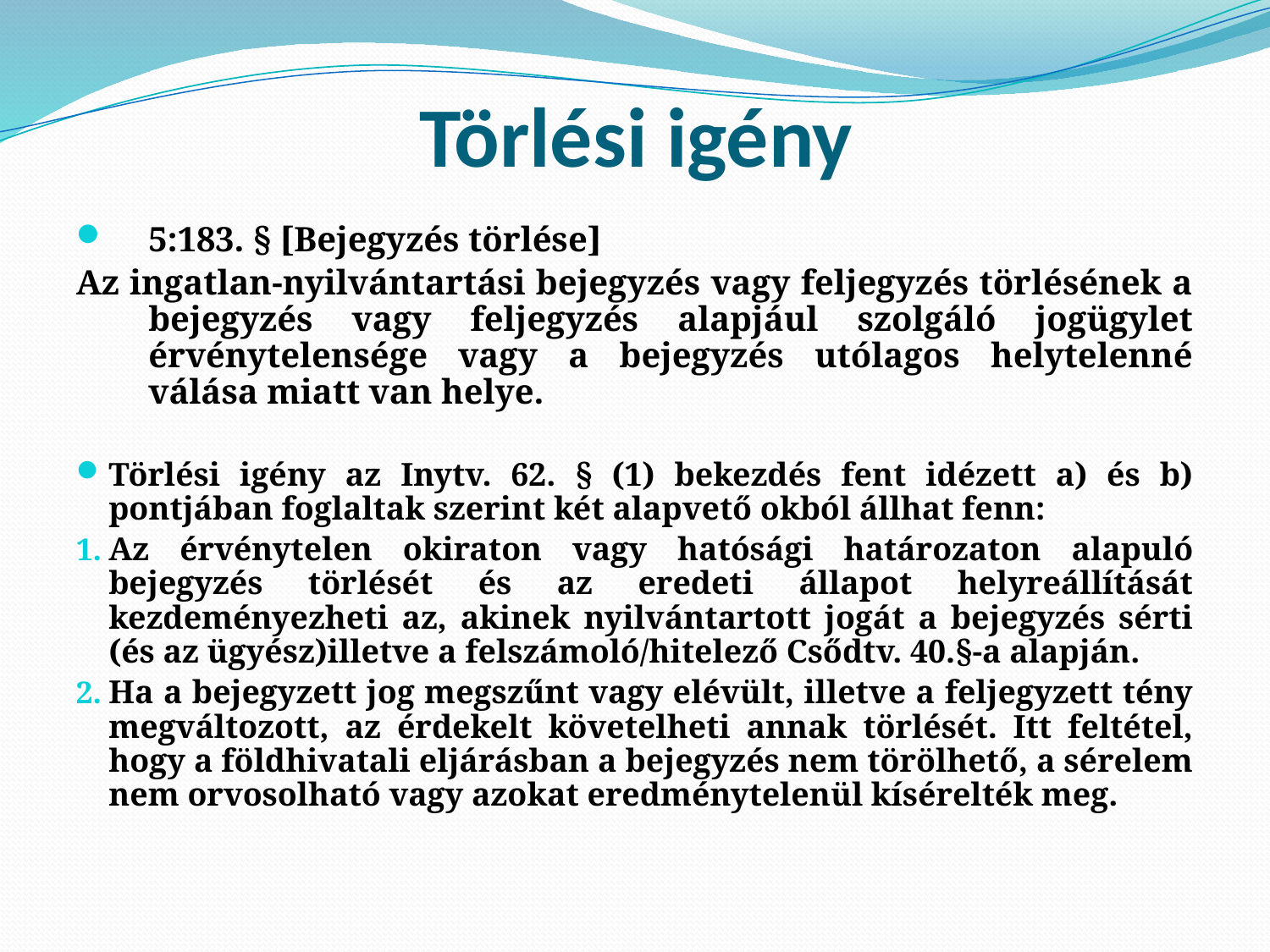

# Törlési igény
5:183. § [Bejegyzés törlése]
Az ingatlan-nyilvántartási bejegyzés vagy feljegyzés törlésének a bejegyzés vagy feljegyzés alapjául szolgáló jogügylet érvénytelensége vagy a bejegyzés utólagos helytelenné válása miatt van helye.

Törlési igény az Inytv. 62. § (1) bekezdés fent idézett a) és b) pontjában foglaltak szerint két alapvető okból állhat fenn:
Az érvénytelen okiraton vagy hatósági határozaton alapuló bejegyzés törlését és az eredeti állapot helyreállítását kezdeményezheti az, akinek nyilvántartott jogát a bejegyzés sérti (és az ügyész)illetve a felszámoló/hitelező Csődtv. 40.§-a alapján.
Ha a bejegyzett jog megszűnt vagy elévült, illetve a feljegyzett tény megváltozott, az érdekelt követelheti annak törlését. Itt feltétel, hogy a földhivatali eljárásban a bejegyzés nem törölhető, a sérelem nem orvosolható vagy azokat eredménytelenül kísérelték meg.